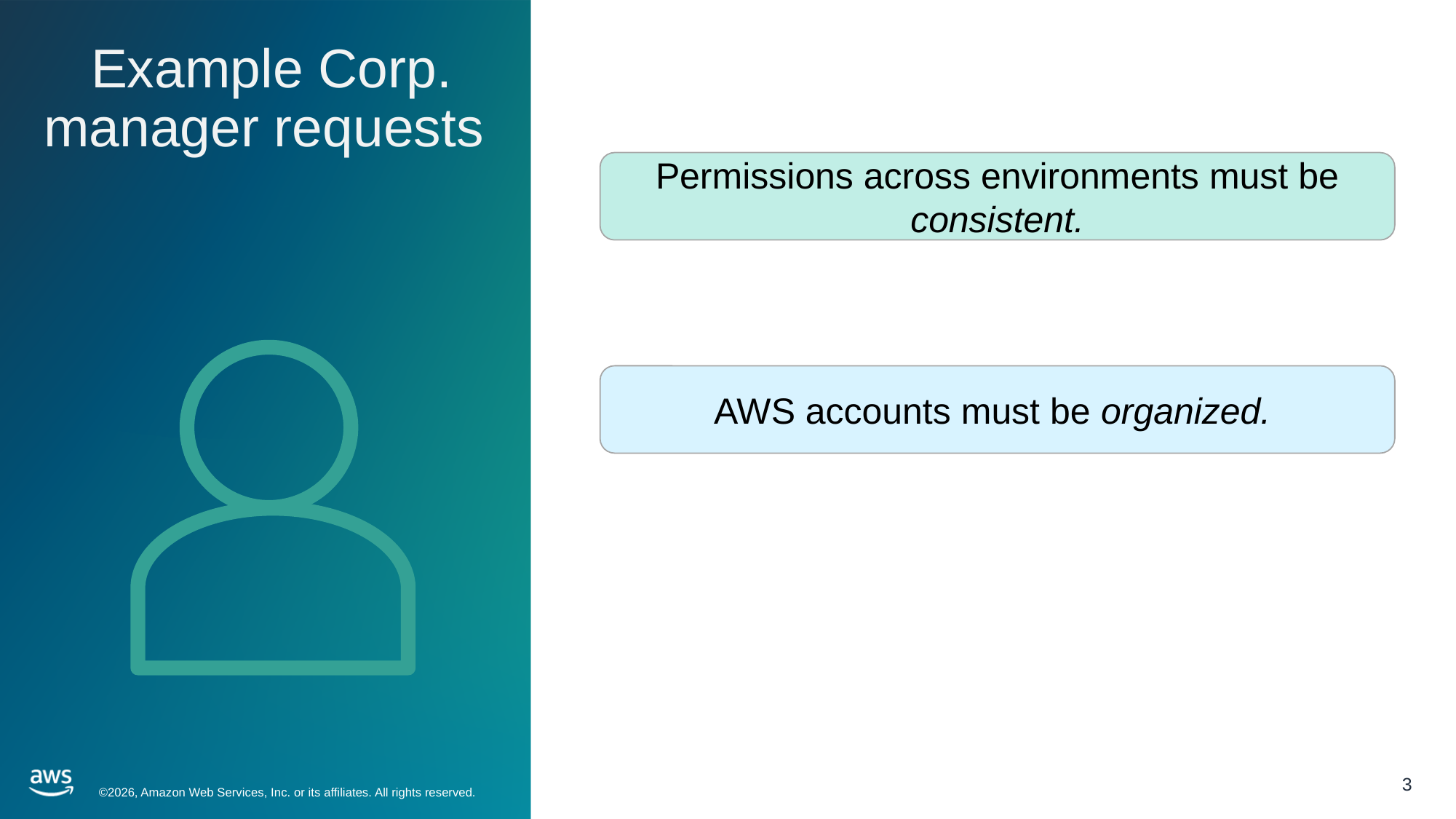

Example Corp. manager requests
Permissions across environments must be consistent.

AWS accounts must be organized.
3